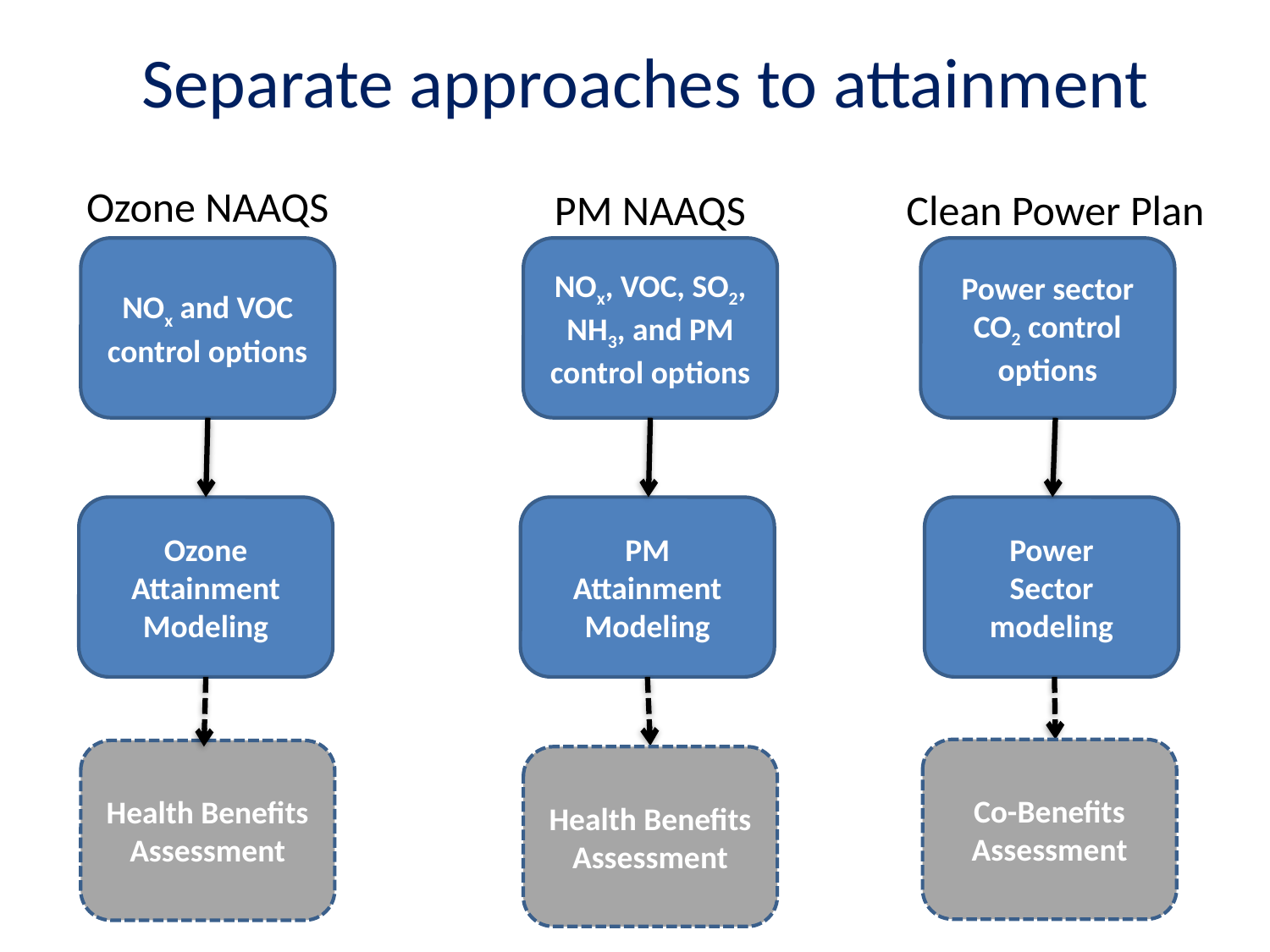

# Separate approaches to attainment
Ozone NAAQS
PM NAAQS
Clean Power Plan
NOx and VOC control options
NOx, VOC, SO2, NH3, and PM control options
Power sector CO2 control options
Ozone Attainment Modeling
PM
Attainment Modeling
Power
Sector
modeling
Co-Benefits Assessment
Health Benefits Assessment
Health Benefits Assessment